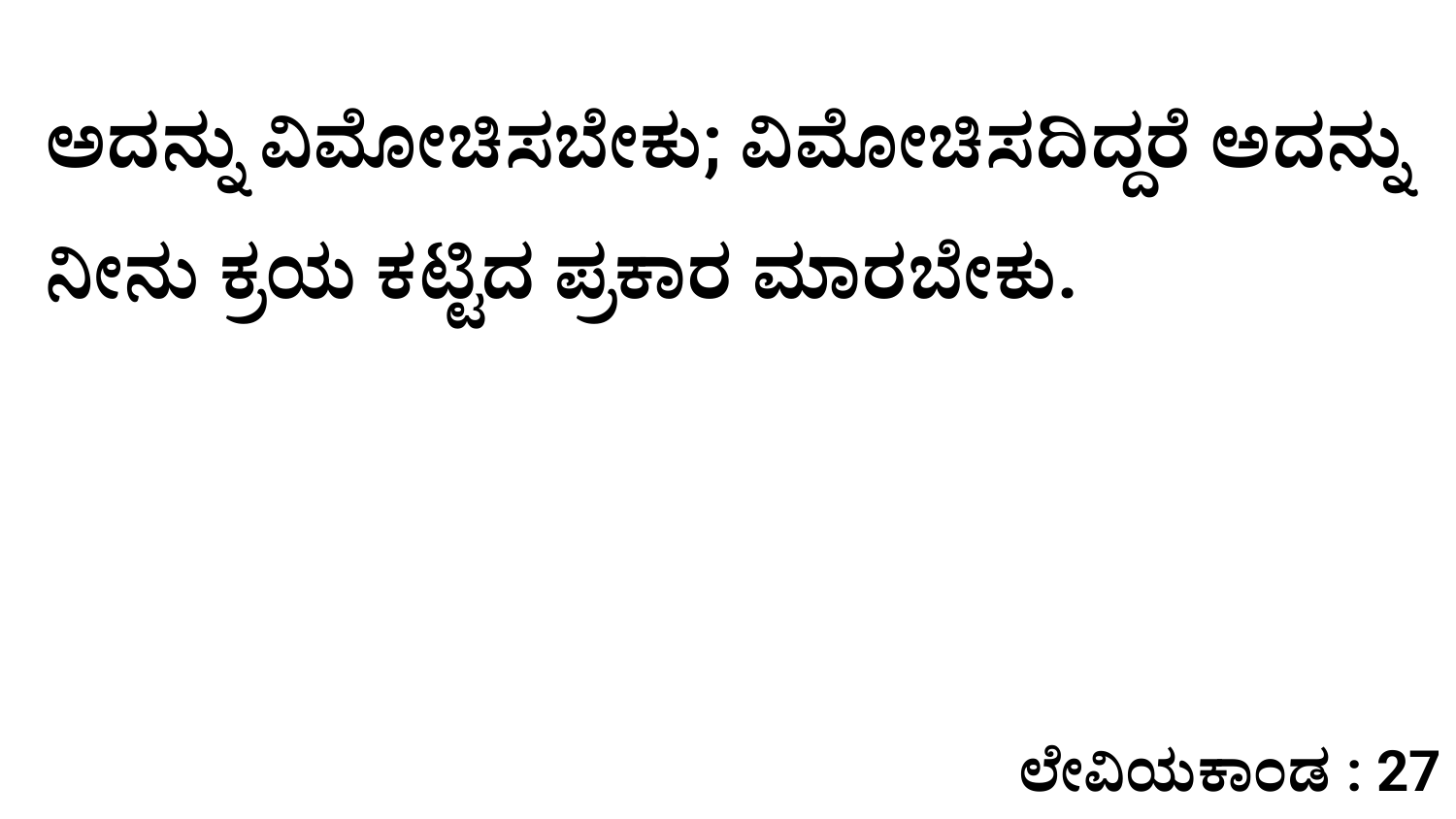

ಅದನ್ನು ವಿಮೋಚಿಸಬೇಕು; ವಿಮೋಚಿಸದಿದ್ದರೆ ಅದನ್ನು ನೀನು ಕ್ರಯ ಕಟ್ಟಿದ ಪ್ರಕಾರ ಮಾರಬೇಕು.
ಲೇವಿಯಕಾಂಡ : 27